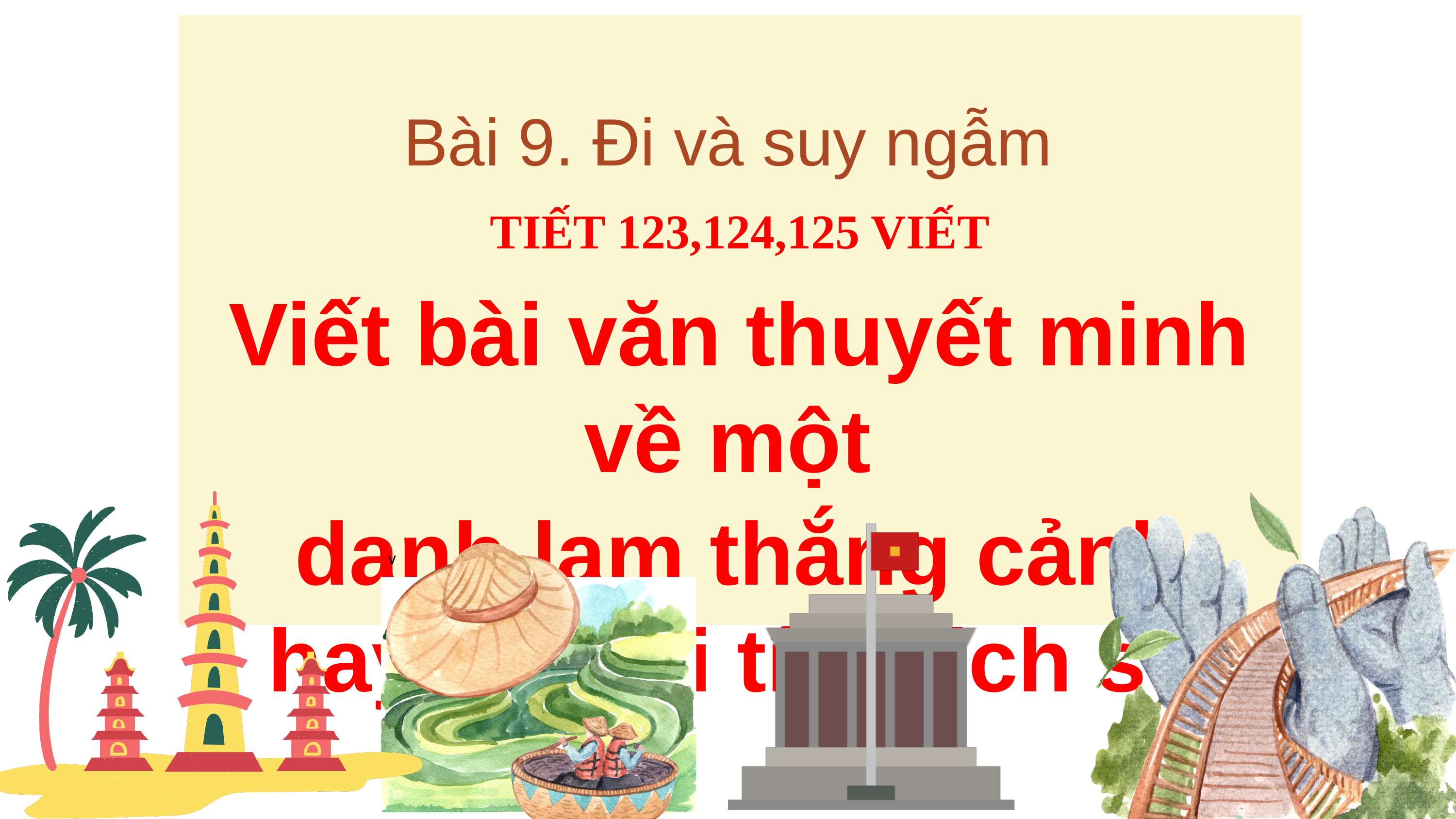

Bài 9. Đi và suy ngẫm
TIẾT 123,124,125 VIẾT
Viết bài văn thuyết minh về một
danh lam thắng cảnh hay một di tích lịch sử

v